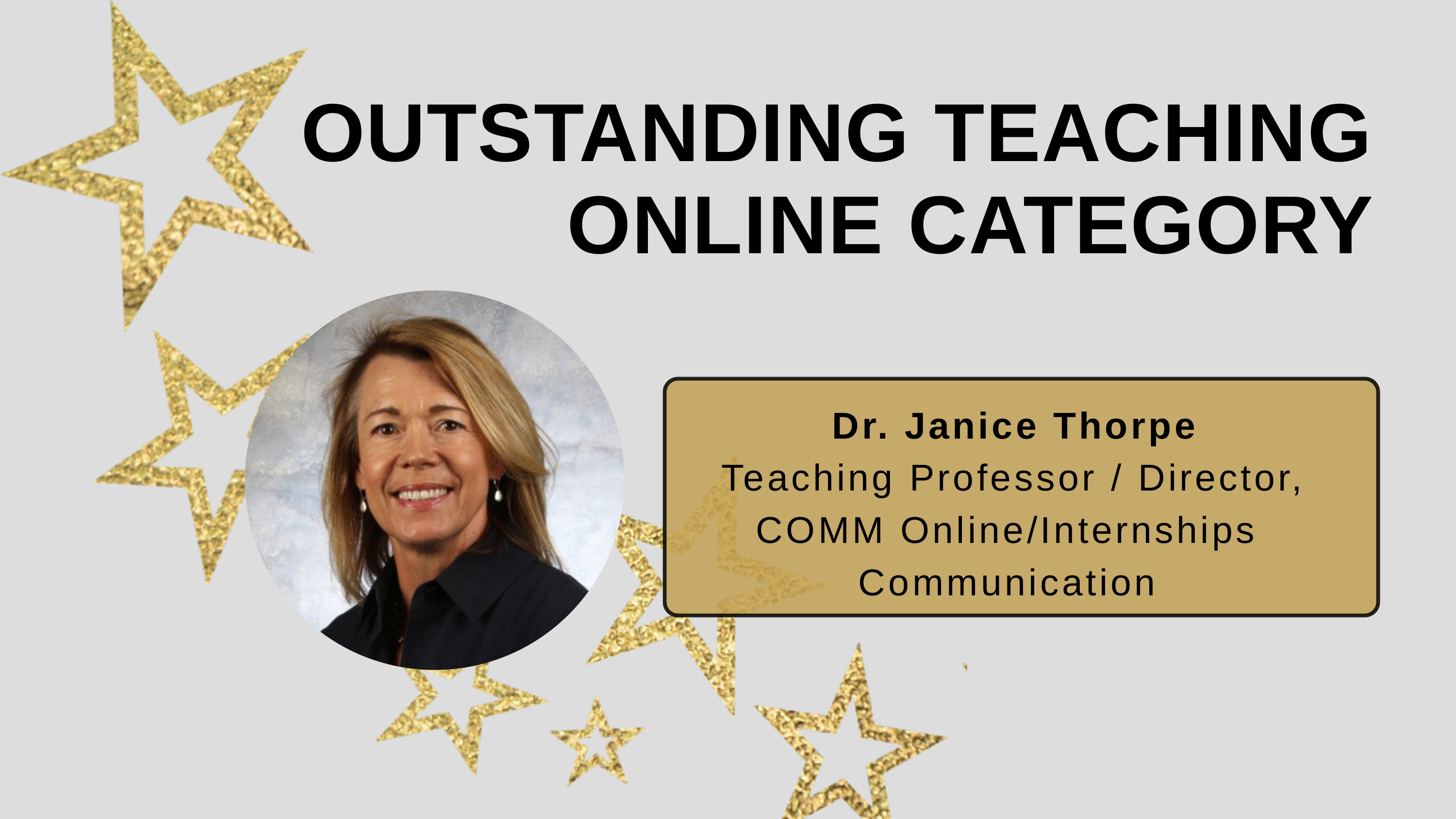

OUTSTANDING TEACHING ONLINE CATEGORY

Dr. Janice Thorpe
Teaching Professor / Director, COMM Online/Internships  Communication